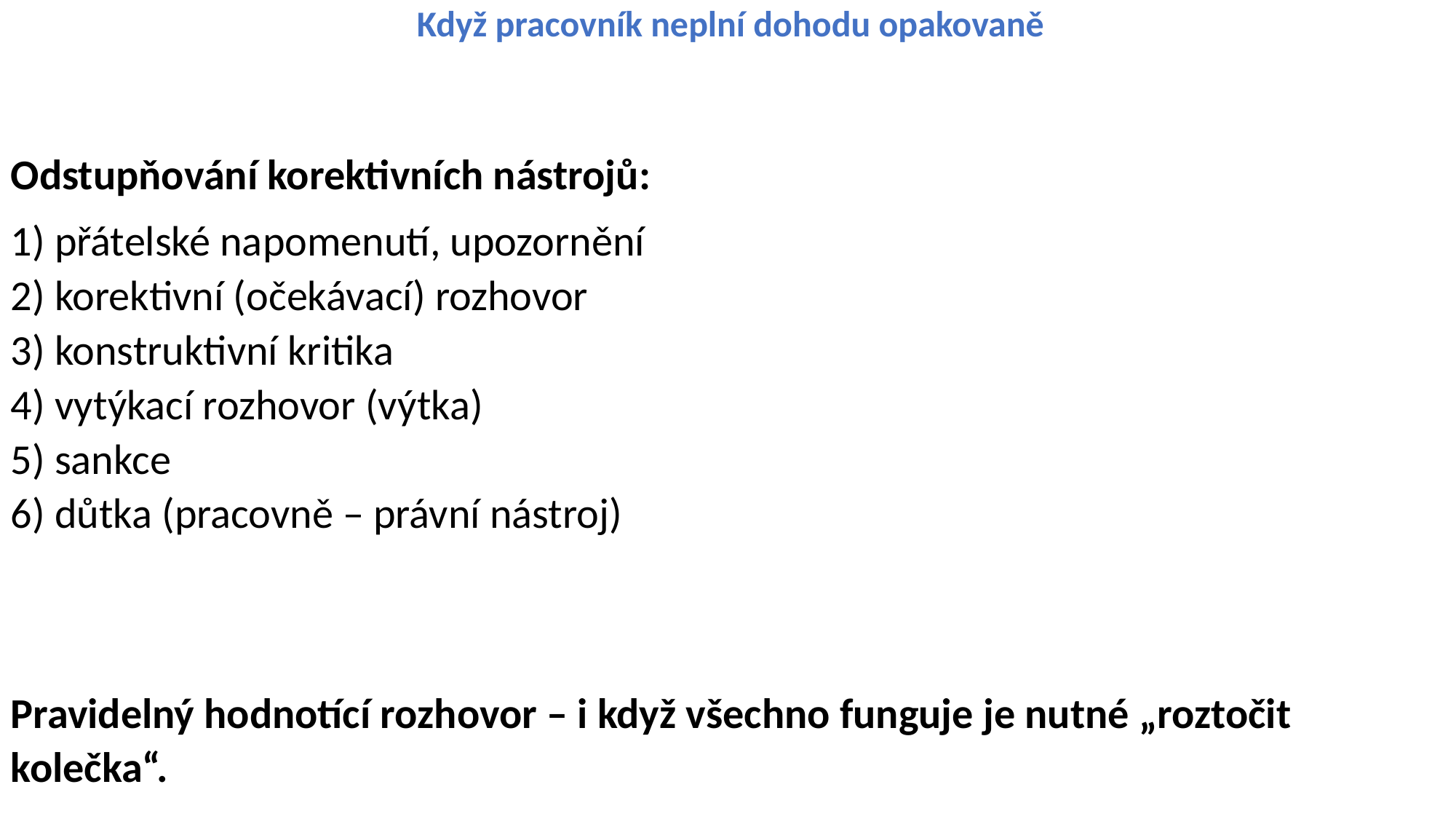

Když pracovník neplní dohodu opakovaně

Odstupňování korektivních nástrojů:
1) přátelské napomenutí, upozornění
2) korektivní (očekávací) rozhovor
3) konstruktivní kritika
4) vytýkací rozhovor (výtka)
5) sankce
6) důtka (pracovně – právní nástroj)

Pravidelný hodnotící rozhovor – i když všechno funguje je nutné „roztočit kolečka“.